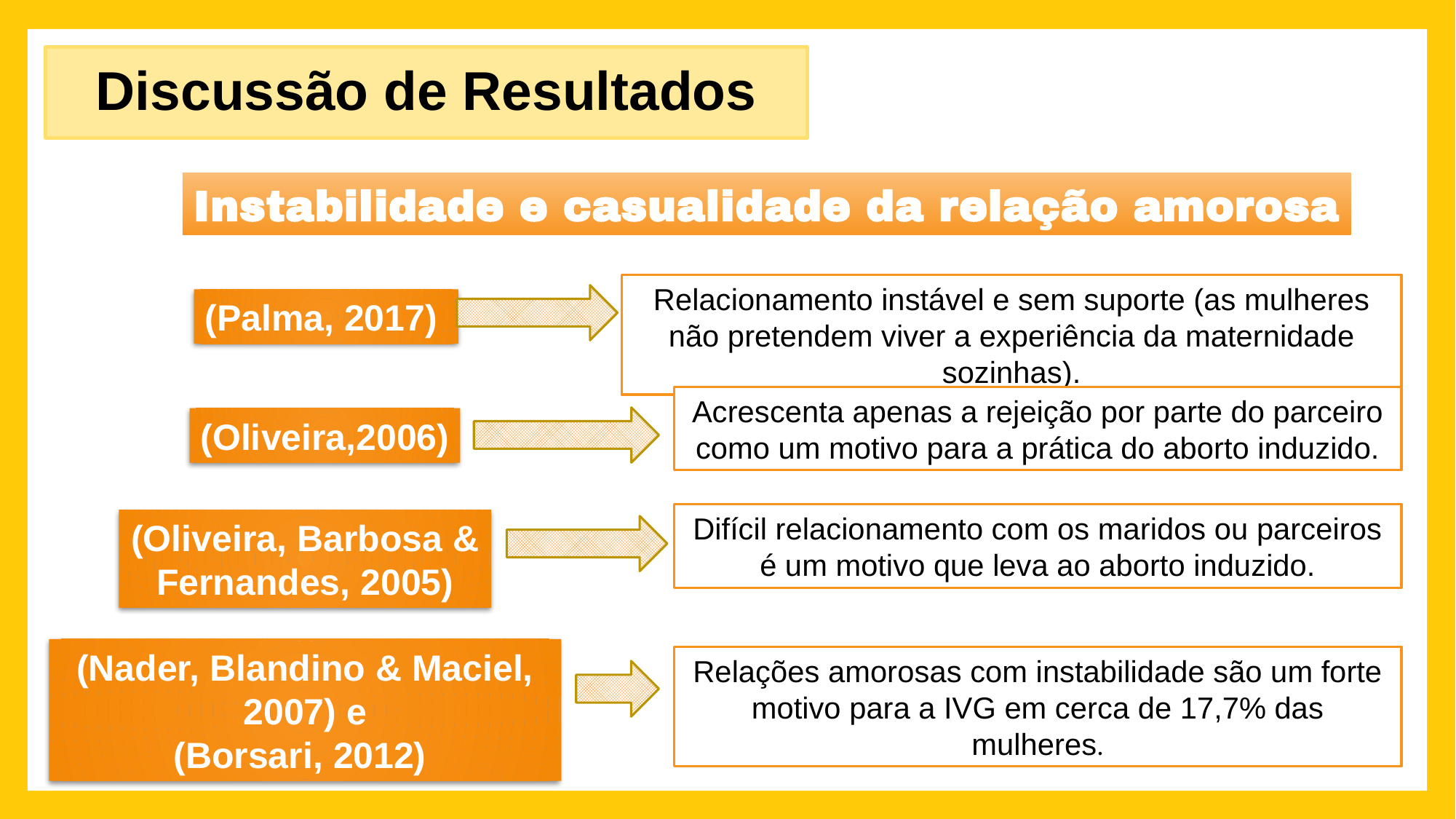

Discussão de Resultados
Instabilidade e casualidade da relação amorosa
Relacionamento instável e sem suporte (as mulheres não pretendem viver a experiência da maternidade sozinhas).

(Palma, 2017)
Acrescenta apenas a rejeição por parte do parceiro como um motivo para a prática do aborto induzido.

(Oliveira,2006)
Difícil relacionamento com os maridos ou parceiros é um motivo que leva ao aborto induzido.
(Oliveira, Barbosa & Fernandes, 2005)

(Nader, Blandino & Maciel, 2007) e
(Borsari, 2012)
Relações amorosas com instabilidade são um forte motivo para a IVG em cerca de 17,7% das mulheres.